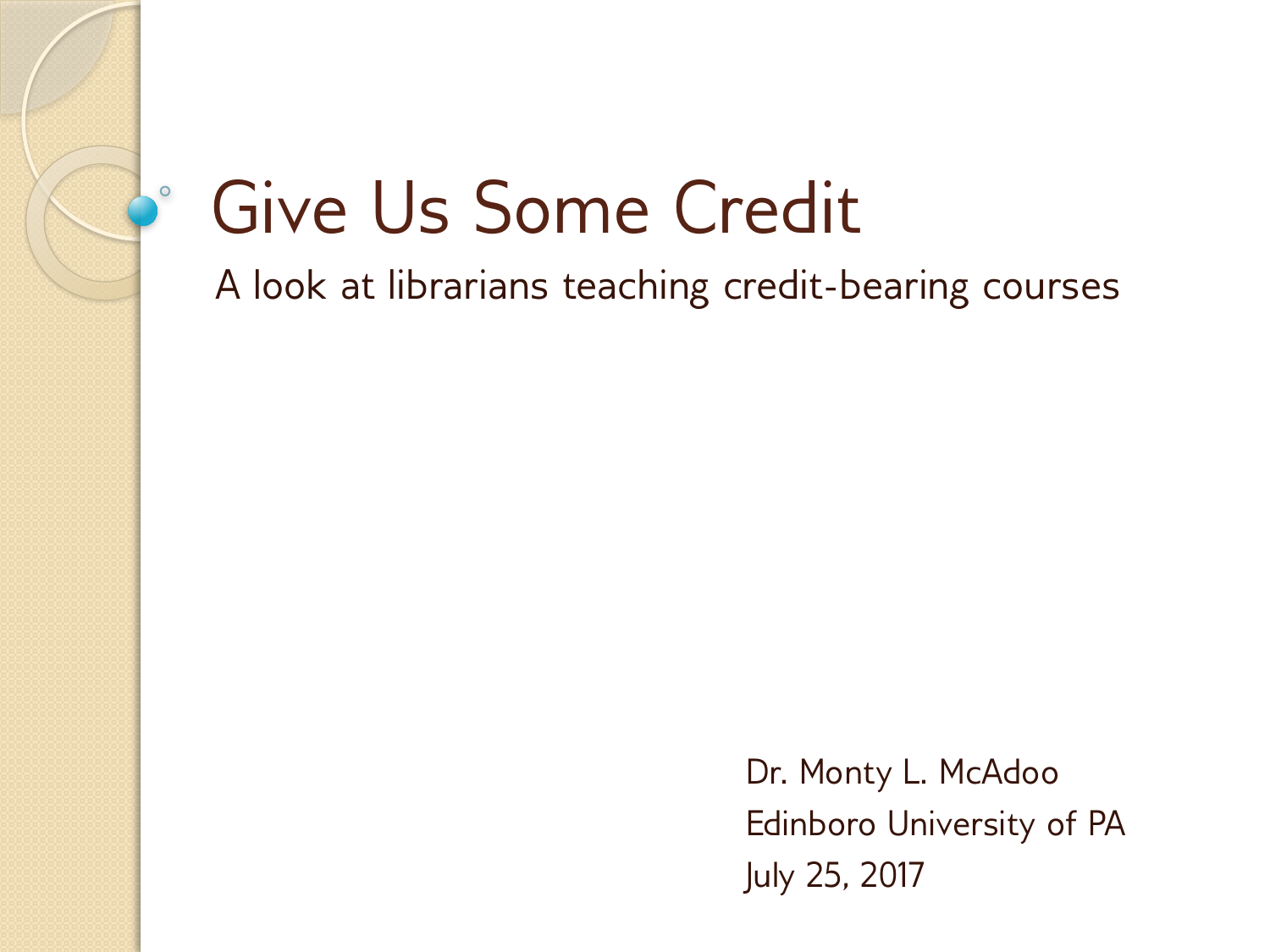

# Give Us Some Credit
A look at librarians teaching credit-bearing courses
Dr. Monty L. McAdoo
Edinboro University of PA
July 25, 2017